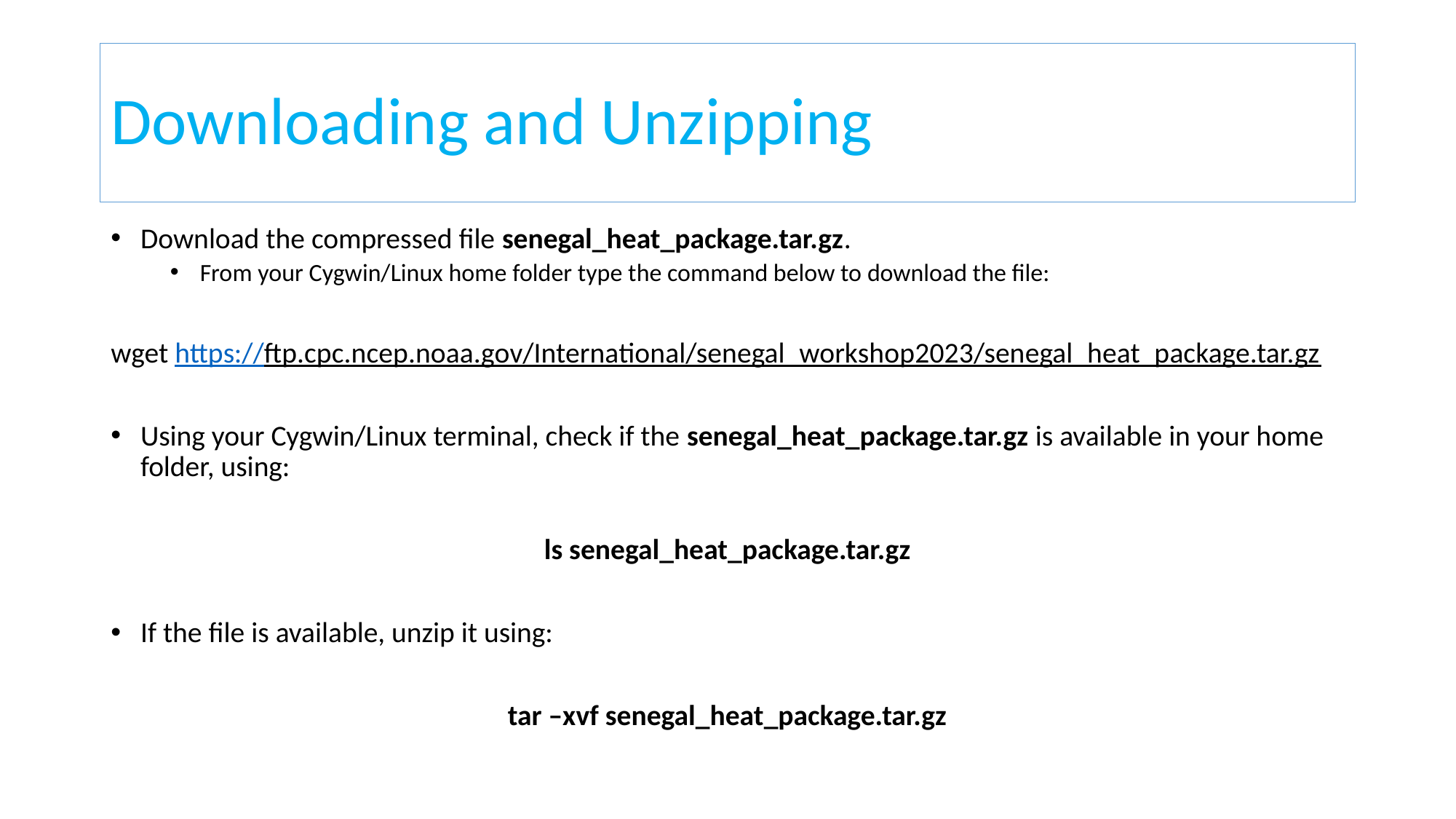

# Downloading and Unzipping
Download the compressed file senegal_heat_package.tar.gz.
From your Cygwin/Linux home folder type the command below to download the file:

wget https://ftp.cpc.ncep.noaa.gov/International/senegal_workshop2023/senegal_heat_package.tar.gz

Using your Cygwin/Linux terminal, check if the senegal_heat_package.tar.gz is available in your home folder, using:

ls senegal_heat_package.tar.gz

If the file is available, unzip it using:

tar –xvf senegal_heat_package.tar.gz